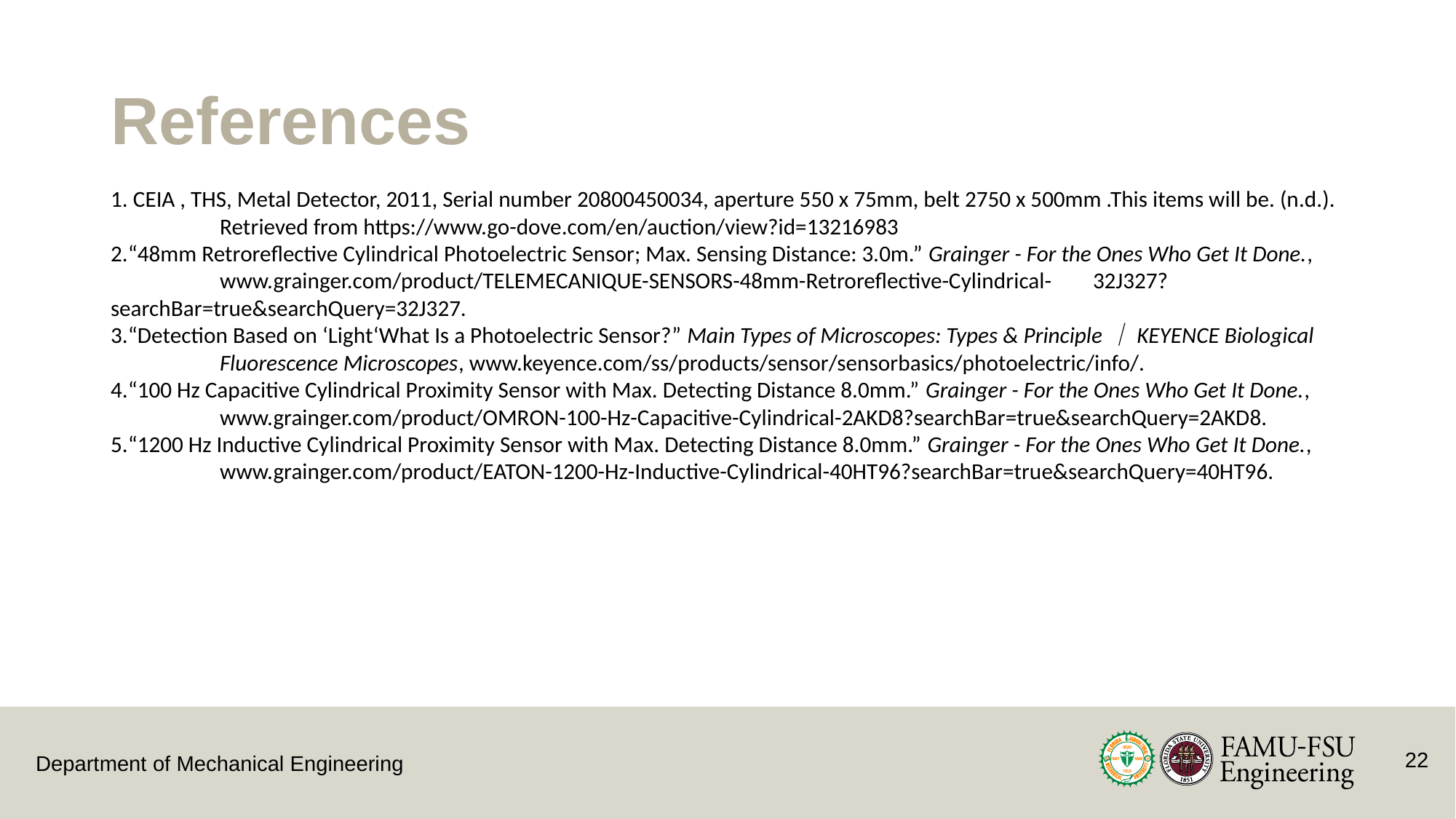

# References
 CEIA , THS, Metal Detector, 2011, Serial number 20800450034, aperture 550 x 75mm, belt 2750 x 500mm .This items will be. (n.d.). 	Retrieved from https://www.go-dove.com/en/auction/view?id=13216983
“48mm Retroreflective Cylindrical Photoelectric Sensor; Max. Sensing Distance: 3.0m.” Grainger - For the Ones Who Get It Done., 	www.grainger.com/product/TELEMECANIQUE-SENSORS-48mm-Retroreflective-Cylindrical-	32J327?searchBar=true&searchQuery=32J327.
“Detection Based on ‘Light‘What Is a Photoelectric Sensor?” Main Types of Microscopes: Types & Principle｜KEYENCE Biological 	Fluorescence Microscopes, www.keyence.com/ss/products/sensor/sensorbasics/photoelectric/info/.
“100 Hz Capacitive Cylindrical Proximity Sensor with Max. Detecting Distance 8.0mm.” Grainger - For the Ones Who Get It Done., 	www.grainger.com/product/OMRON-100-Hz-Capacitive-Cylindrical-2AKD8?searchBar=true&searchQuery=2AKD8.
“1200 Hz Inductive Cylindrical Proximity Sensor with Max. Detecting Distance 8.0mm.” Grainger - For the Ones Who Get It Done., 	www.grainger.com/product/EATON-1200-Hz-Inductive-Cylindrical-40HT96?searchBar=true&searchQuery=40HT96.
22